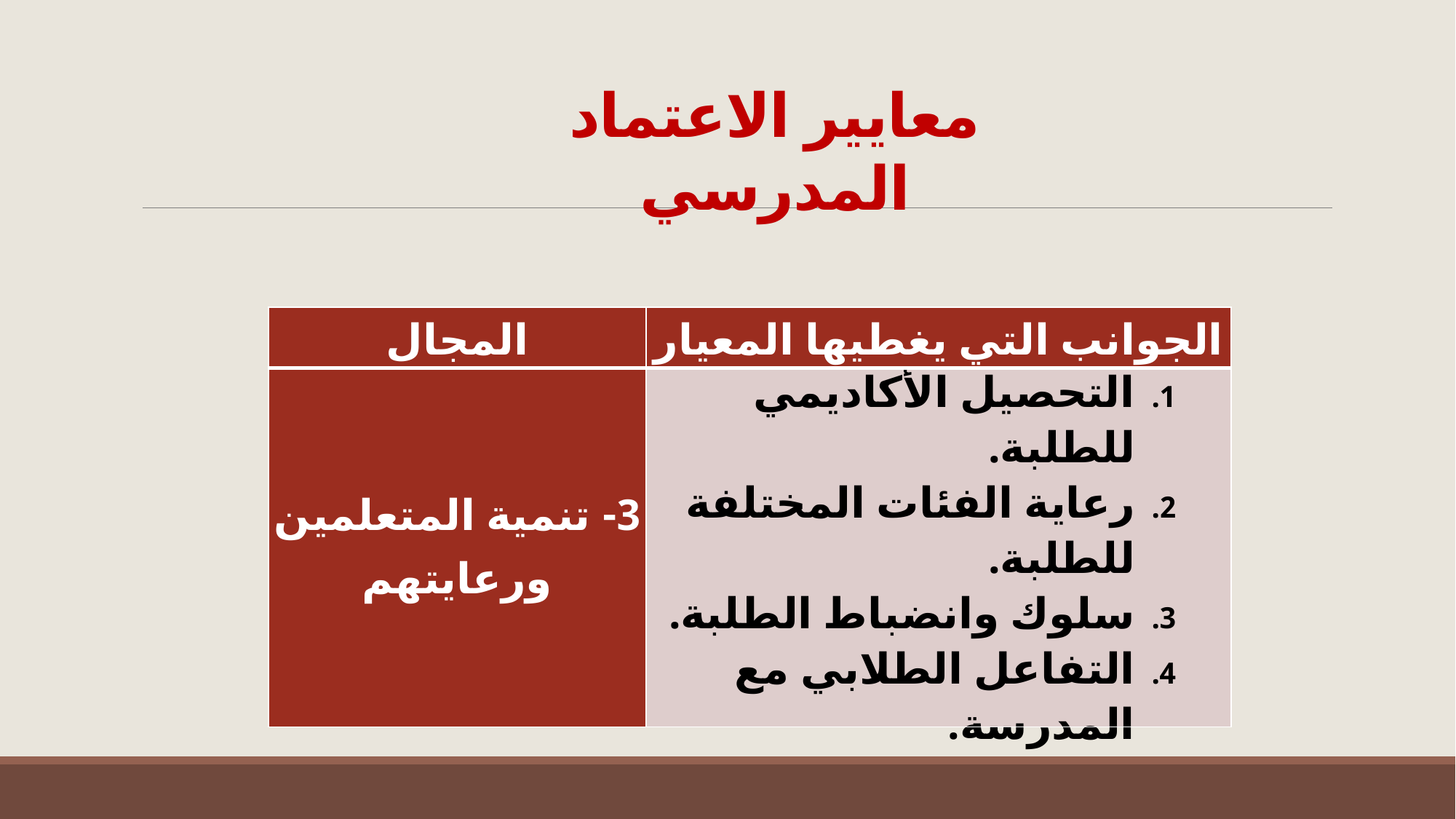

معايير الاعتماد المدرسي
| المجال | الجوانب التي يغطيها المعيار |
| --- | --- |
| 3- تنمية المتعلمين ورعايتهم | التحصيل الأكاديمي للطلبة. رعاية الفئات المختلفة للطلبة. سلوك وانضباط الطلبة. التفاعل الطلابي مع المدرسة. |